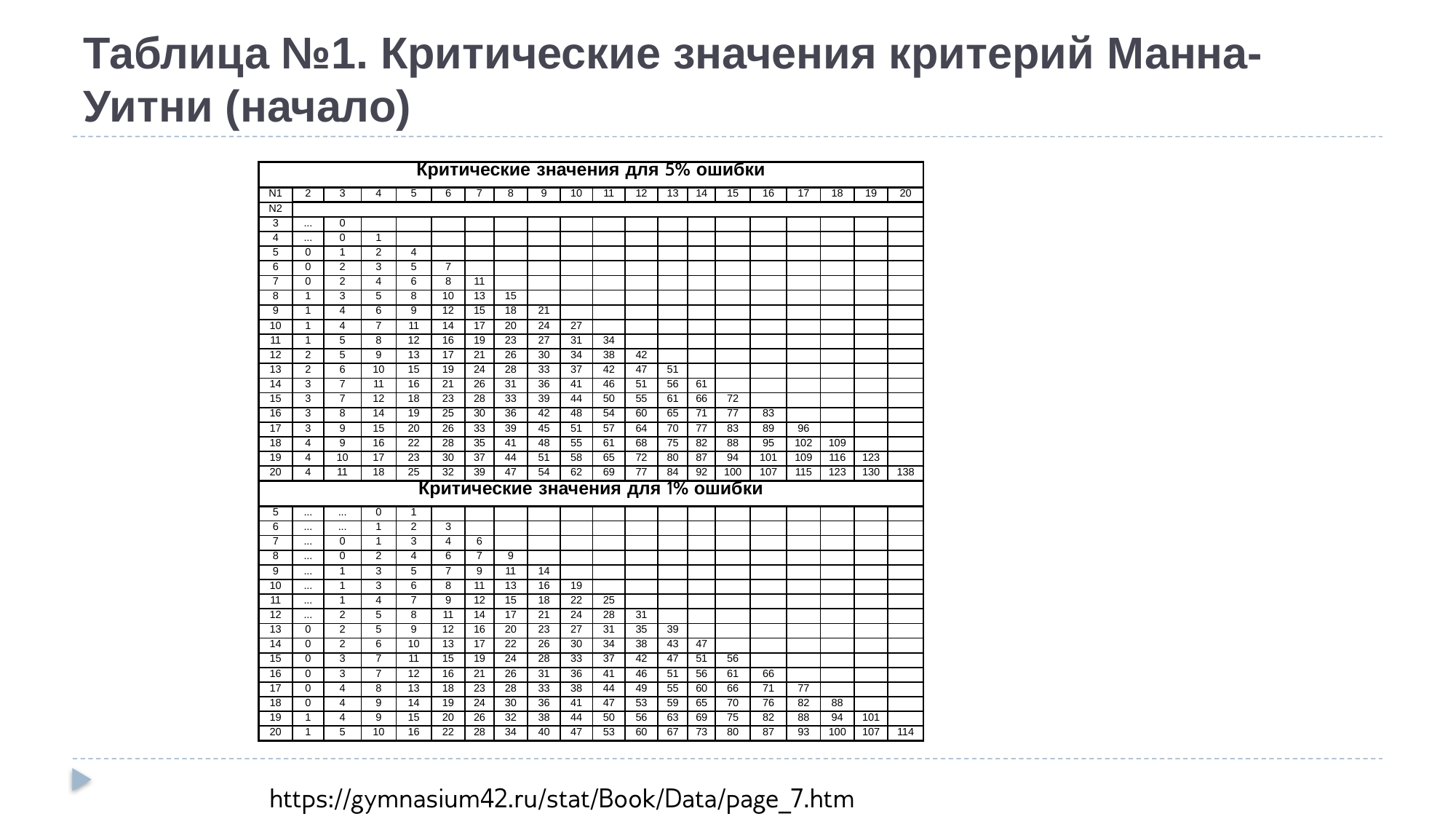

# Таблица №1. Критические значения критерий Манна-Уитни (начало)
| Критические значения для 5% ошибки |  |  |  |  |  |  |  |  |  |  |  |  |  |  |  |  |  |  |  |
| --- | --- | --- | --- | --- | --- | --- | --- | --- | --- | --- | --- | --- | --- | --- | --- | --- | --- | --- | --- |
| N1 | 2 | 3 | 4 | 5 | 6 | 7 | 8 | 9 | 10 | 11 | 12 | 13 | 14 | 15 | 16 | 17 | 18 | 19 | 20 |
| N2 |  |  |  |  |  |  |  |  |  |  |  |  |  |  |  |  |  |  |  |
| 3 | ... | 0 |  |  |  |  |  |  |  |  |  |  |  |  |  |  |  |  |  |
| 4 | ... | 0 | 1 |  |  |  |  |  |  |  |  |  |  |  |  |  |  |  |  |
| 5 | 0 | 1 | 2 | 4 |  |  |  |  |  |  |  |  |  |  |  |  |  |  |  |
| 6 | 0 | 2 | 3 | 5 | 7 |  |  |  |  |  |  |  |  |  |  |  |  |  |  |
| 7 | 0 | 2 | 4 | 6 | 8 | 11 |  |  |  |  |  |  |  |  |  |  |  |  |  |
| 8 | 1 | 3 | 5 | 8 | 10 | 13 | 15 |  |  |  |  |  |  |  |  |  |  |  |  |
| 9 | 1 | 4 | 6 | 9 | 12 | 15 | 18 | 21 |  |  |  |  |  |  |  |  |  |  |  |
| 10 | 1 | 4 | 7 | 11 | 14 | 17 | 20 | 24 | 27 |  |  |  |  |  |  |  |  |  |  |
| 11 | 1 | 5 | 8 | 12 | 16 | 19 | 23 | 27 | 31 | 34 |  |  |  |  |  |  |  |  |  |
| 12 | 2 | 5 | 9 | 13 | 17 | 21 | 26 | 30 | 34 | 38 | 42 |  |  |  |  |  |  |  |  |
| 13 | 2 | 6 | 10 | 15 | 19 | 24 | 28 | 33 | 37 | 42 | 47 | 51 |  |  |  |  |  |  |  |
| 14 | 3 | 7 | 11 | 16 | 21 | 26 | 31 | 36 | 41 | 46 | 51 | 56 | 61 |  |  |  |  |  |  |
| 15 | 3 | 7 | 12 | 18 | 23 | 28 | 33 | 39 | 44 | 50 | 55 | 61 | 66 | 72 |  |  |  |  |  |
| 16 | 3 | 8 | 14 | 19 | 25 | 30 | 36 | 42 | 48 | 54 | 60 | 65 | 71 | 77 | 83 |  |  |  |  |
| 17 | 3 | 9 | 15 | 20 | 26 | 33 | 39 | 45 | 51 | 57 | 64 | 70 | 77 | 83 | 89 | 96 |  |  |  |
| 18 | 4 | 9 | 16 | 22 | 28 | 35 | 41 | 48 | 55 | 61 | 68 | 75 | 82 | 88 | 95 | 102 | 109 |  |  |
| 19 | 4 | 10 | 17 | 23 | 30 | 37 | 44 | 51 | 58 | 65 | 72 | 80 | 87 | 94 | 101 | 109 | 116 | 123 |  |
| 20 | 4 | 11 | 18 | 25 | 32 | 39 | 47 | 54 | 62 | 69 | 77 | 84 | 92 | 100 | 107 | 115 | 123 | 130 | 138 |
| Критические значения для 1% ошибки |  |  |  |  |  |  |  |  |  |  |  |  |  |  |  |  |  |  |  |
| 5 | ... | ... | 0 | 1 |  |  |  |  |  |  |  |  |  |  |  |  |  |  |  |
| 6 | ... | ... | 1 | 2 | 3 |  |  |  |  |  |  |  |  |  |  |  |  |  |  |
| 7 | ... | 0 | 1 | 3 | 4 | 6 |  |  |  |  |  |  |  |  |  |  |  |  |  |
| 8 | ... | 0 | 2 | 4 | 6 | 7 | 9 |  |  |  |  |  |  |  |  |  |  |  |  |
| 9 | ... | 1 | 3 | 5 | 7 | 9 | 11 | 14 |  |  |  |  |  |  |  |  |  |  |  |
| 10 | ... | 1 | 3 | 6 | 8 | 11 | 13 | 16 | 19 |  |  |  |  |  |  |  |  |  |  |
| 11 | ... | 1 | 4 | 7 | 9 | 12 | 15 | 18 | 22 | 25 |  |  |  |  |  |  |  |  |  |
| 12 | ... | 2 | 5 | 8 | 11 | 14 | 17 | 21 | 24 | 28 | 31 |  |  |  |  |  |  |  |  |
| 13 | 0 | 2 | 5 | 9 | 12 | 16 | 20 | 23 | 27 | 31 | 35 | 39 |  |  |  |  |  |  |  |
| 14 | 0 | 2 | 6 | 10 | 13 | 17 | 22 | 26 | 30 | 34 | 38 | 43 | 47 |  |  |  |  |  |  |
| 15 | 0 | 3 | 7 | 11 | 15 | 19 | 24 | 28 | 33 | 37 | 42 | 47 | 51 | 56 |  |  |  |  |  |
| 16 | 0 | 3 | 7 | 12 | 16 | 21 | 26 | 31 | 36 | 41 | 46 | 51 | 56 | 61 | 66 |  |  |  |  |
| 17 | 0 | 4 | 8 | 13 | 18 | 23 | 28 | 33 | 38 | 44 | 49 | 55 | 60 | 66 | 71 | 77 |  |  |  |
| 18 | 0 | 4 | 9 | 14 | 19 | 24 | 30 | 36 | 41 | 47 | 53 | 59 | 65 | 70 | 76 | 82 | 88 |  |  |
| 19 | 1 | 4 | 9 | 15 | 20 | 26 | 32 | 38 | 44 | 50 | 56 | 63 | 69 | 75 | 82 | 88 | 94 | 101 |  |
| 20 | 1 | 5 | 10 | 16 | 22 | 28 | 34 | 40 | 47 | 53 | 60 | 67 | 73 | 80 | 87 | 93 | 100 | 107 | 114 |
https://gymnasium42.ru/stat/Book/Data/page_7.htm